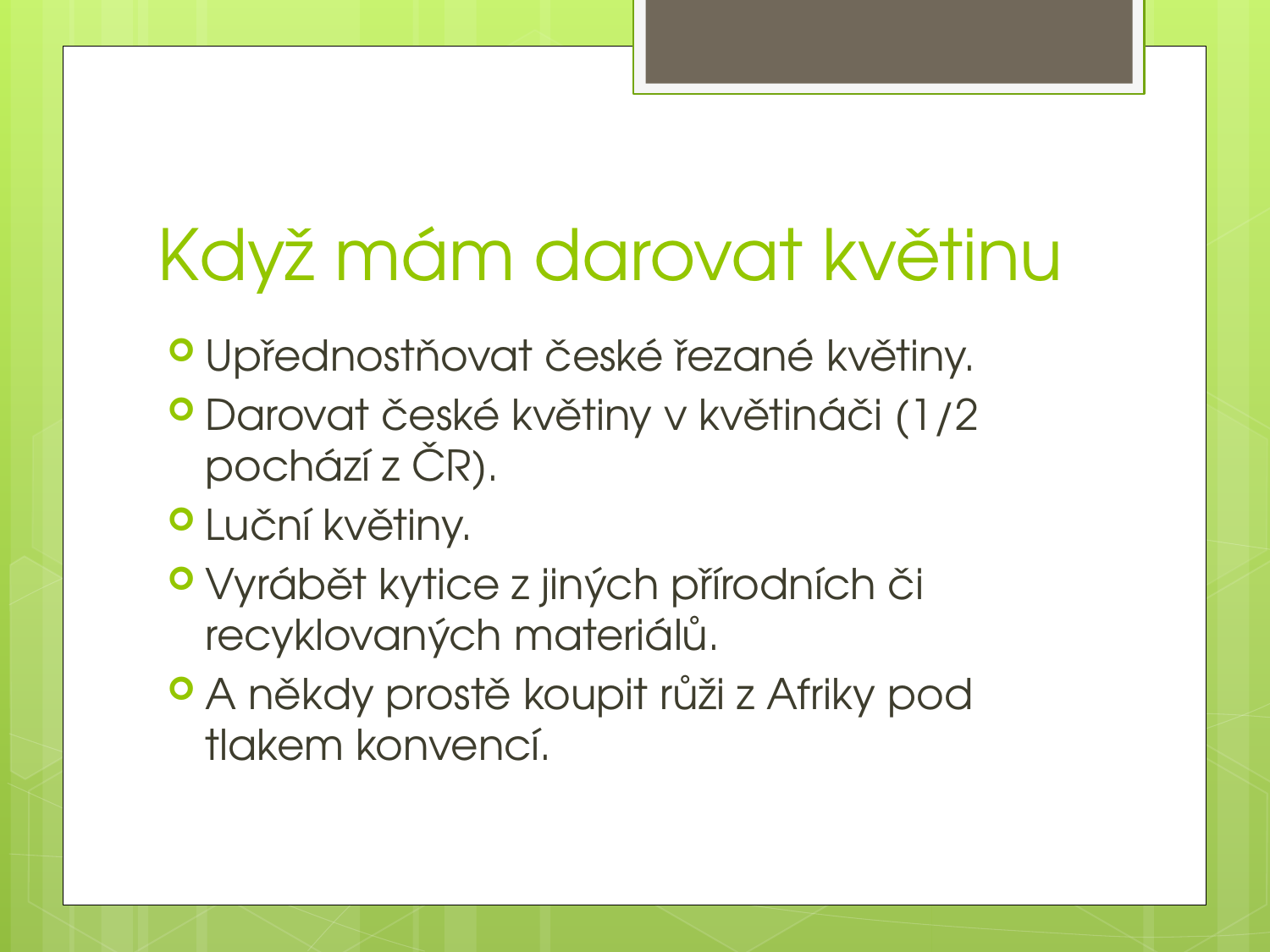

# Když mám darovat květinu
Upřednostňovat české řezané květiny.
Darovat české květiny v květináči (1/2 pochází z ČR).
Luční květiny.
Vyrábět kytice z jiných přírodních či recyklovaných materiálů.
A někdy prostě koupit růži z Afriky pod tlakem konvencí.